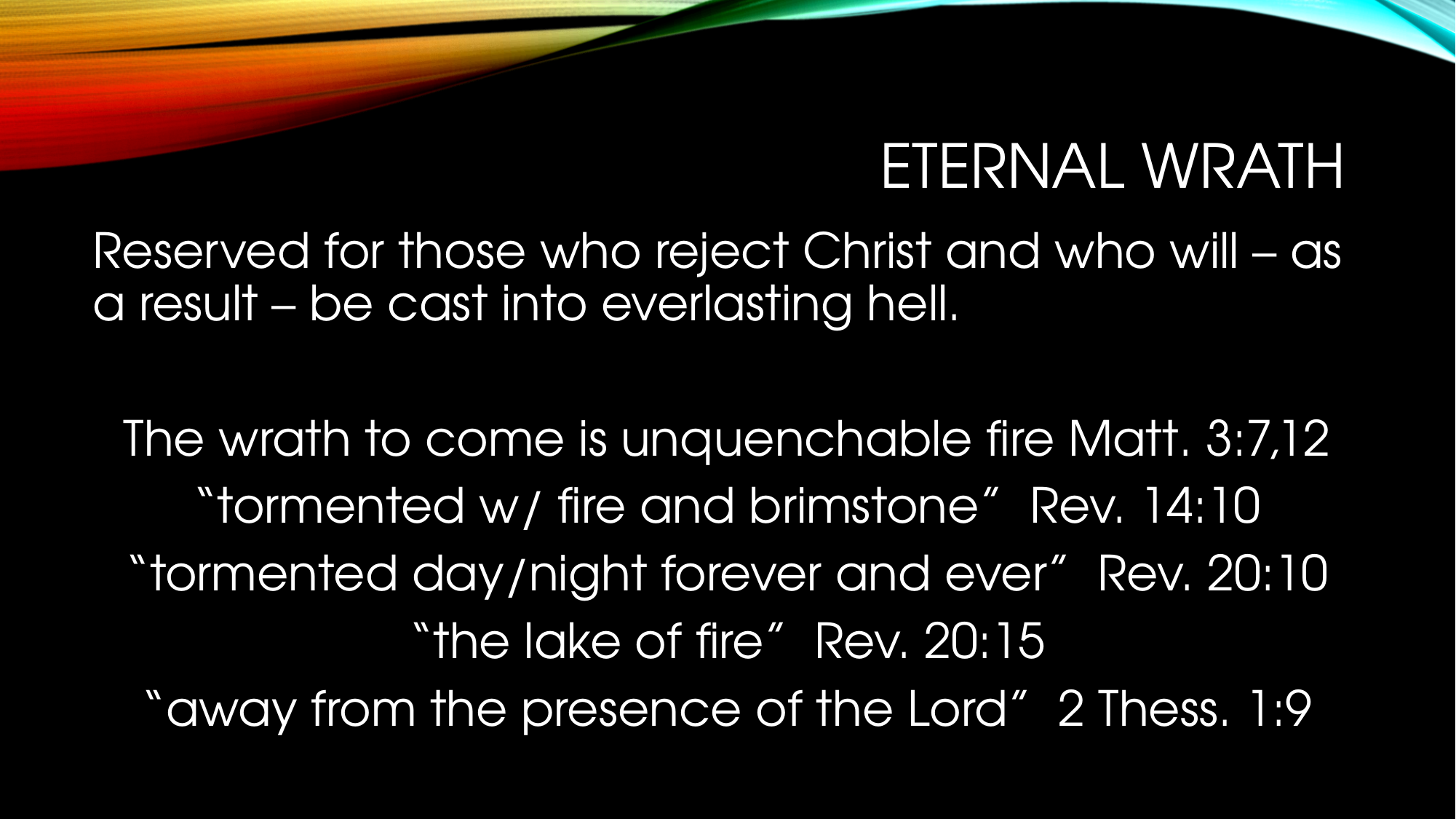

# Eternal Wrath
Reserved for those who reject Christ and who will – as a result – be cast into everlasting hell.

The wrath to come is unquenchable fire Matt. 3:7,12
“tormented w/ fire and brimstone”  Rev. 14:10
“tormented day/night forever and ever”  Rev. 20:10
“the lake of fire”  Rev. 20:15
“away from the presence of the Lord”  2 Thess. 1:9